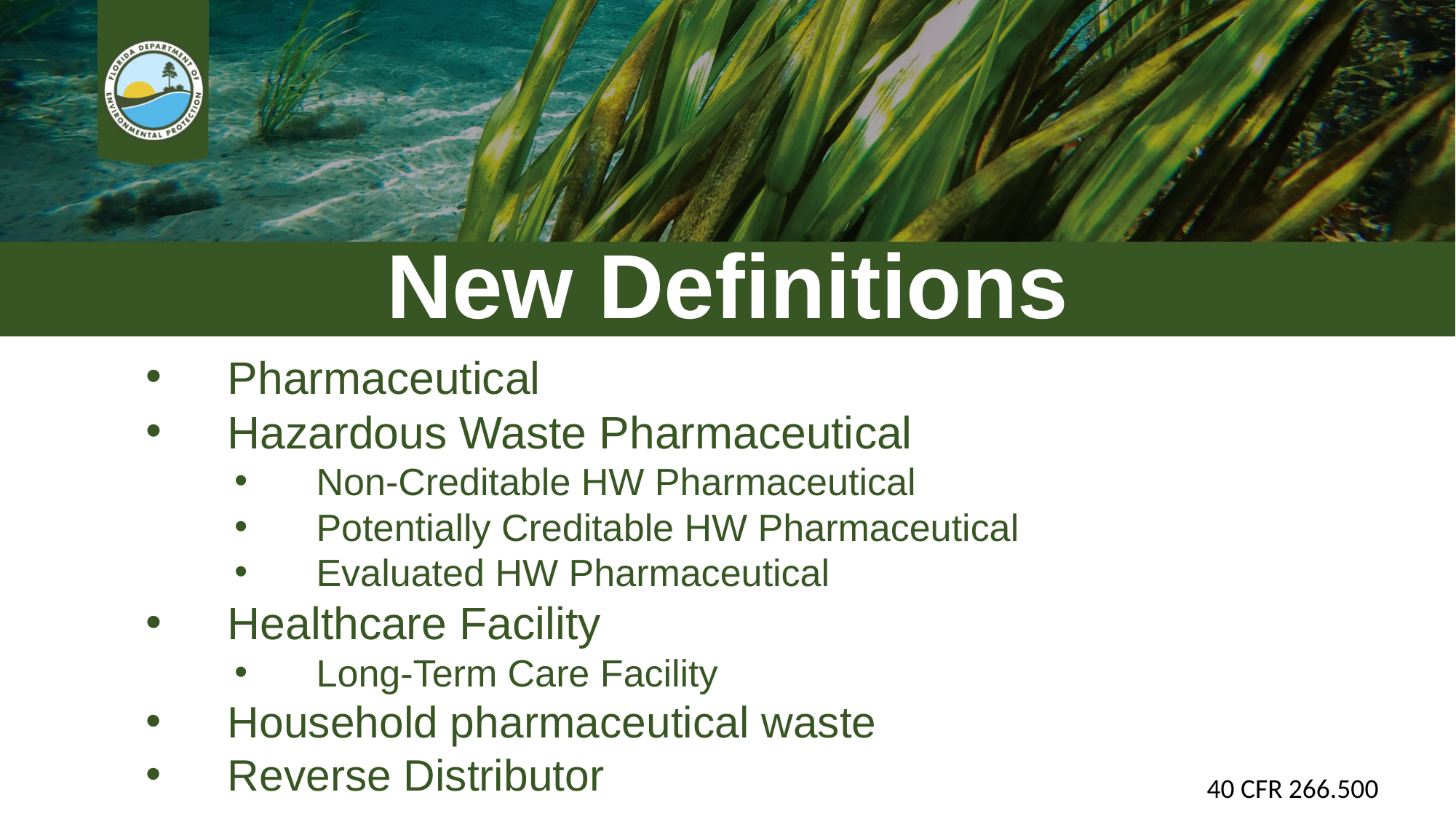

# New Definitions

Pharmaceutical
Hazardous Waste Pharmaceutical
Non-Creditable HW Pharmaceutical
Potentially Creditable HW Pharmaceutical
Evaluated HW Pharmaceutical
Healthcare Facility
Long-Term Care Facility
Household pharmaceutical waste
Reverse Distributor
40 CFR 266.500